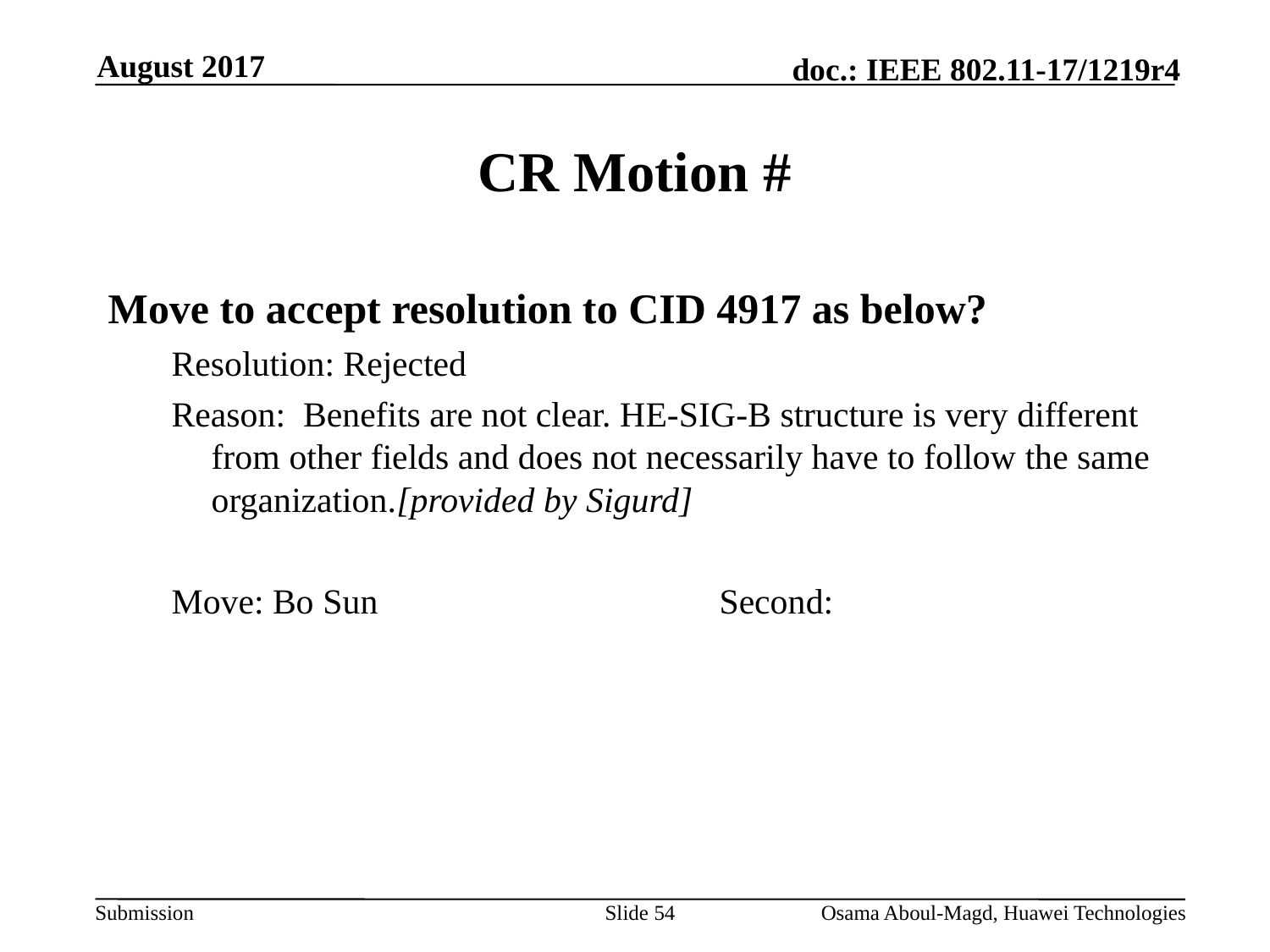

August 2017
# CR Motion #
Move to accept resolution to CID 4917 as below?
Resolution: Rejected
Reason:  Benefits are not clear. HE-SIG-B structure is very different from other fields and does not necessarily have to follow the same organization.[provided by Sigurd]

Move: Bo Sun			Second:

Slide 54
Osama Aboul-Magd, Huawei Technologies